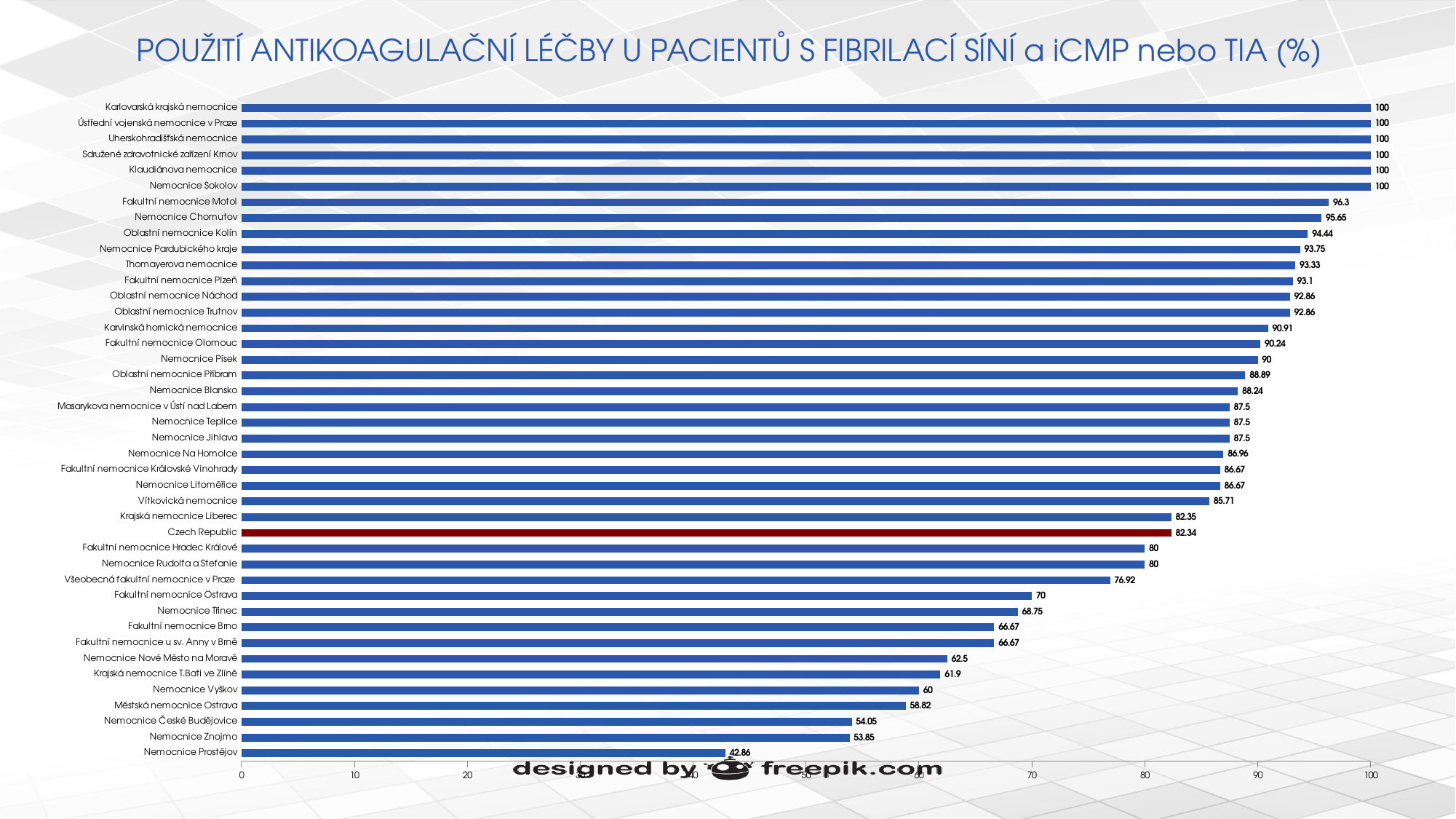

# POUŽITÍ ANTIKOAGULAČNÍ LÉČBY U PACIENTŮ S FIBRILACÍ SÍNÍ a iCMP nebo TIA (%)

### Chart

| Category | % patients prescribed anticoagulants with aFib |
|---|---|
| Nemocnice Prostějov | 42.86 |
| Nemocnice Znojmo | 53.85 |
| Nemocnice České Budějovice | 54.05 |
| Městská nemocnice Ostrava | 58.82 |
| Nemocnice Vyškov | 60.0 |
| Krajská nemocnice T.Bati ve Zlíně | 61.9 |
| Nemocnice Nové Město na Moravě | 62.5 |
| Fakultní nemocnice u sv. Anny v Brně | 66.67 |
| Fakultní nemocnice Brno | 66.67 |
| Nemocnice Třinec | 68.75 |
| Fakultní nemocnice Ostrava | 70.0 |
| Všeobecná fakultní nemocnice v Praze  | 76.92 |
| Nemocnice Rudolfa a Stefanie | 80.0 |
| Fakultní nemocnice Hradec Králové | 80.0 |
| Czech Republic | 82.34 |
| Krajská nemocnice Liberec | 82.35 |
| Vítkovická nemocnice | 85.71 |
| Nemocnice Litoměřice | 86.67 |
| Fakultní nemocnice Královské Vinohrady | 86.67 |
| Nemocnice Na Homolce | 86.96 |
| Nemocnice Jihlava | 87.5 |
| Nemocnice Teplice | 87.5 |
| Masarykova nemocnice v Ústí nad Labem | 87.5 |
| Nemocnice Blansko | 88.24 |
| Oblastní nemocnice Příbram | 88.89 |
| Nemocnice Písek | 90.0 |
| Fakultní nemocnice Olomouc | 90.24 |
| Karvinská hornická nemocnice | 90.91 |
| Oblastní nemocnice Trutnov | 92.86 |
| Oblastní nemocnice Náchod | 92.86 |
| Fakultní nemocnice Plzeň | 93.1 |
| Thomayerova nemocnice | 93.33 |
| Nemocnice Pardubického kraje | 93.75 |
| Oblastní nemocnice Kolín | 94.44 |
| Nemocnice Chomutov | 95.65 |
| Fakultní nemocnice Motol | 96.3 |
| Nemocnice Sokolov | 100.0 |
| Klaudiánova nemocnice | 100.0 |
| Sdružené zdravotnické zařízení Krnov | 100.0 |
| Uherskohradišťská nemocnice | 100.0 |
| Ústřední vojenská nemocnice v Praze | 100.0 |
| Karlovarská krajská nemocnice | 100.0 |